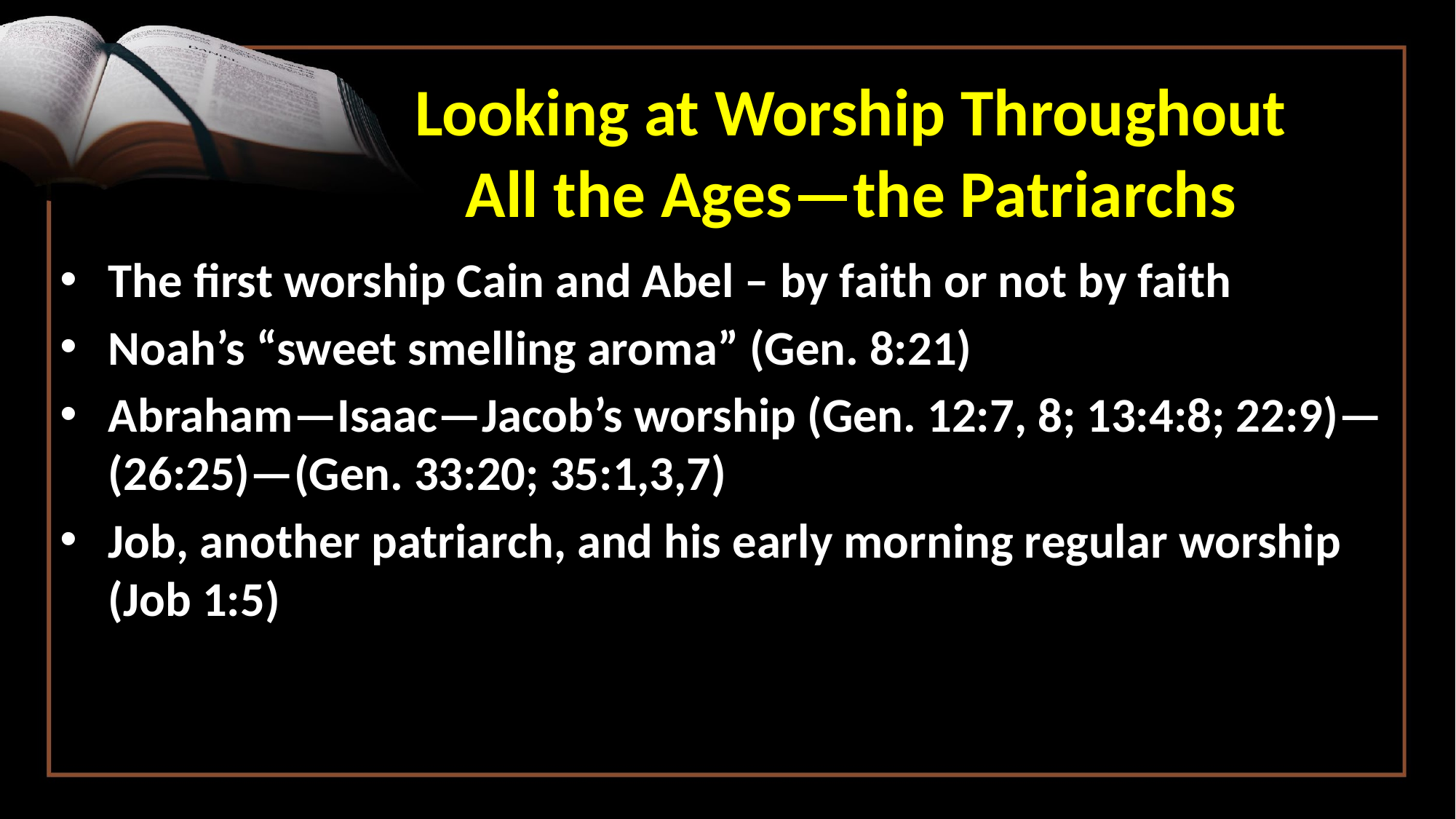

Looking at Worship Throughout
All the Ages—the Patriarchs
The first worship Cain and Abel – by faith or not by faith
Noah’s “sweet smelling aroma” (Gen. 8:21)
Abraham—Isaac—Jacob’s worship (Gen. 12:7, 8; 13:4:8; 22:9)—(26:25)—(Gen. 33:20; 35:1,3,7)
Job, another patriarch, and his early morning regular worship (Job 1:5)